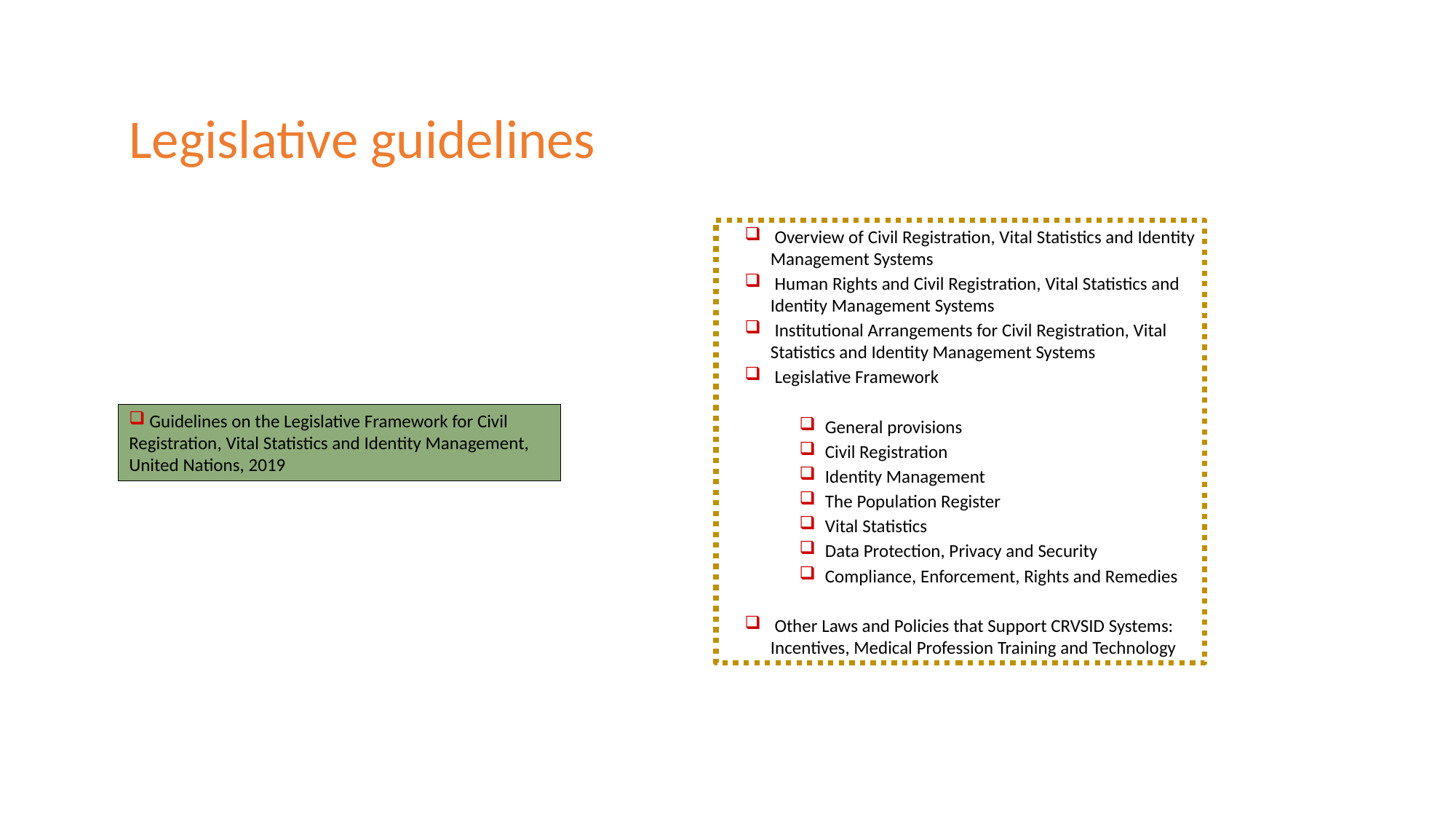

Legislative guidelines
 Overview of Civil Registration, Vital Statistics and Identity Management Systems
 Human Rights and Civil Registration, Vital Statistics and Identity Management Systems
 Institutional Arrangements for Civil Registration, Vital Statistics and Identity Management Systems
 Legislative Framework

General provisions
Civil Registration
Identity Management
The Population Register
Vital Statistics
Data Protection, Privacy and Security
Compliance, Enforcement, Rights and Remedies

 Other Laws and Policies that Support CRVSID Systems: Incentives, Medical Profession Training and Technology
 Guidelines on the Legislative Framework for Civil Registration, Vital Statistics and Identity Management, United Nations, 2019